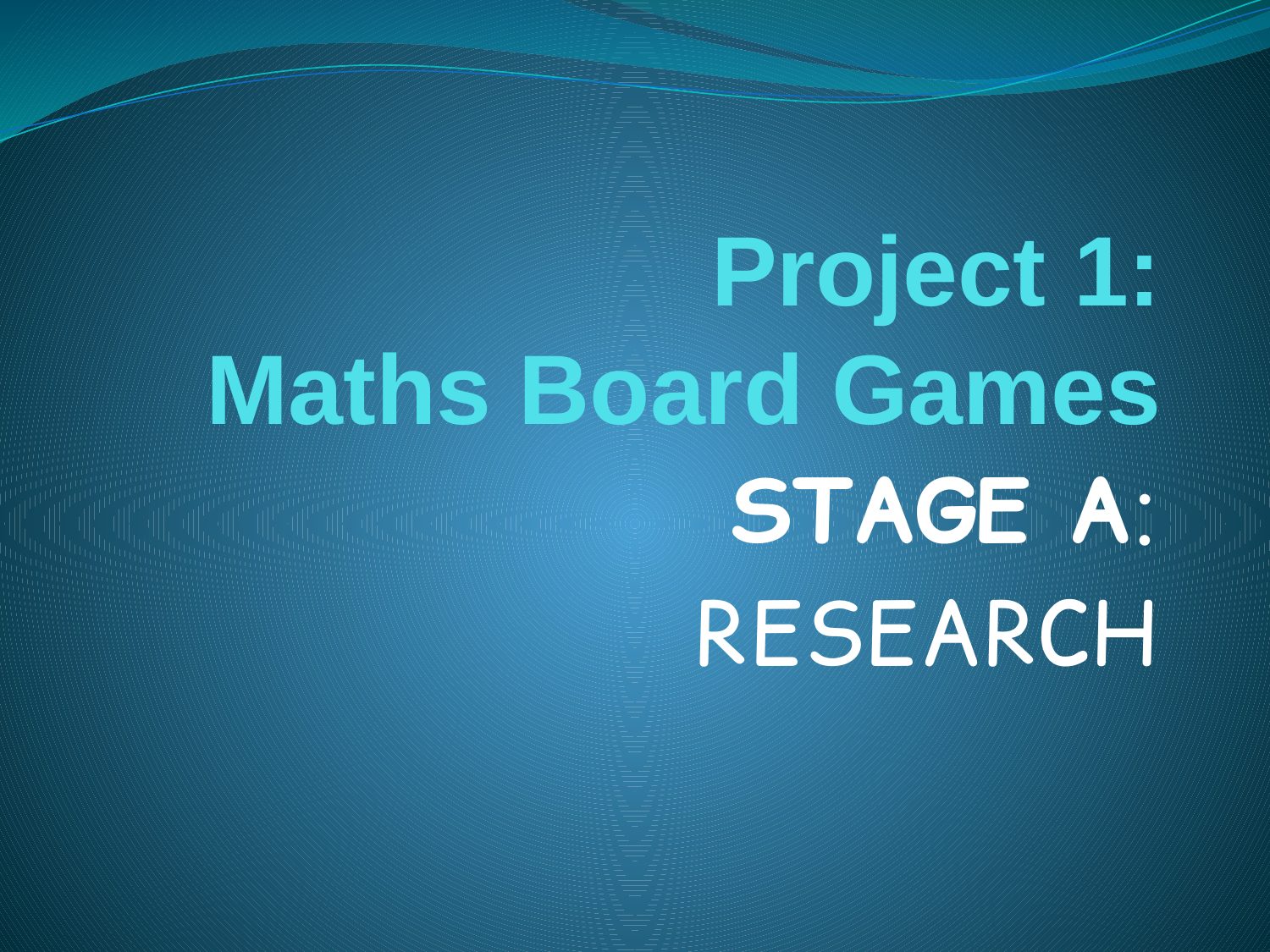

# Project 1: Maths Board Games
STAGE A:
RESEARCH